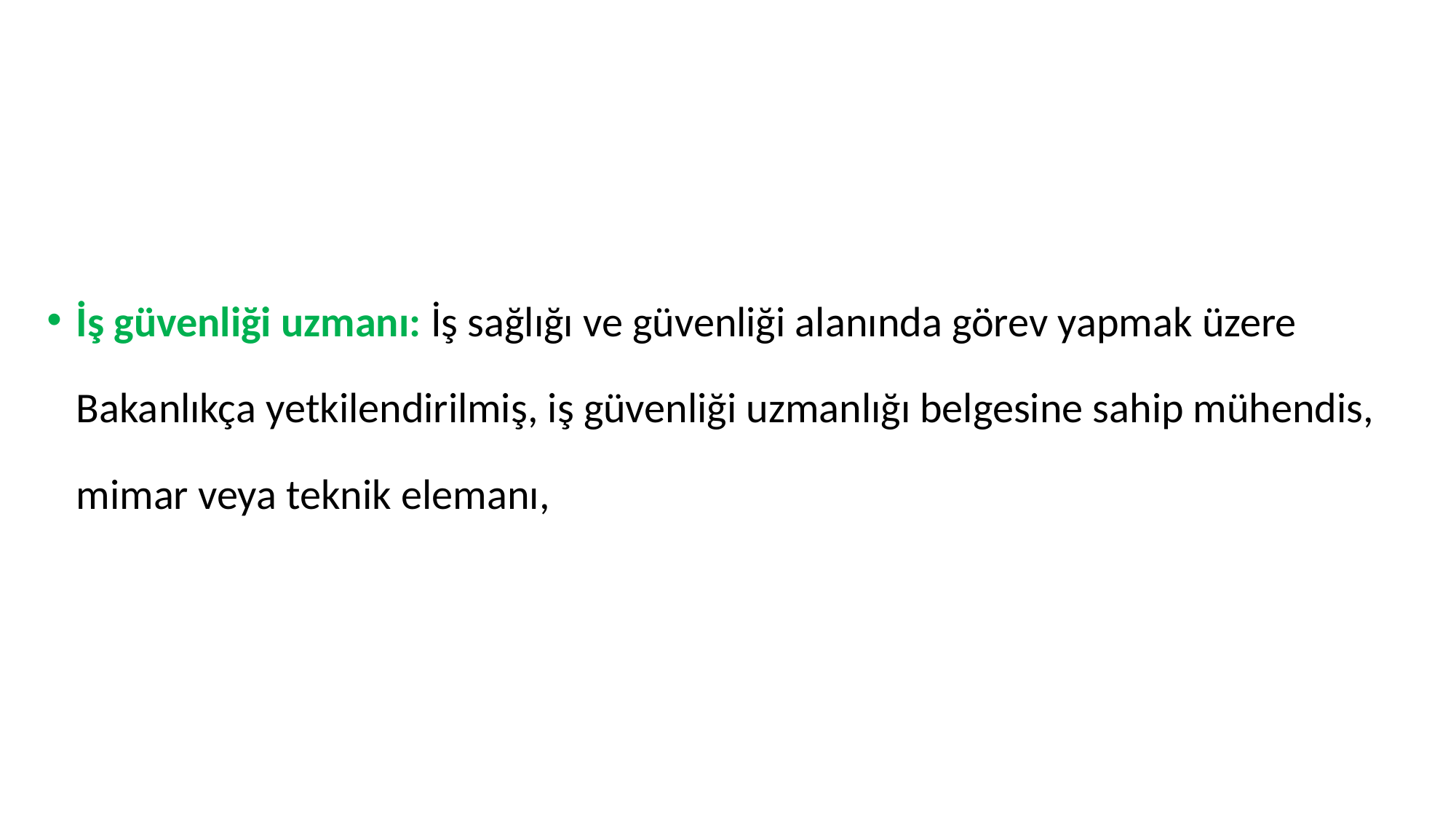

İş güvenliği uzmanı: İş sağlığı ve güvenliği alanında görev yapmak üzere Bakanlıkça yetkilendirilmiş, iş güvenliği uzmanlığı belgesine sahip mühendis, mimar veya teknik elemanı,